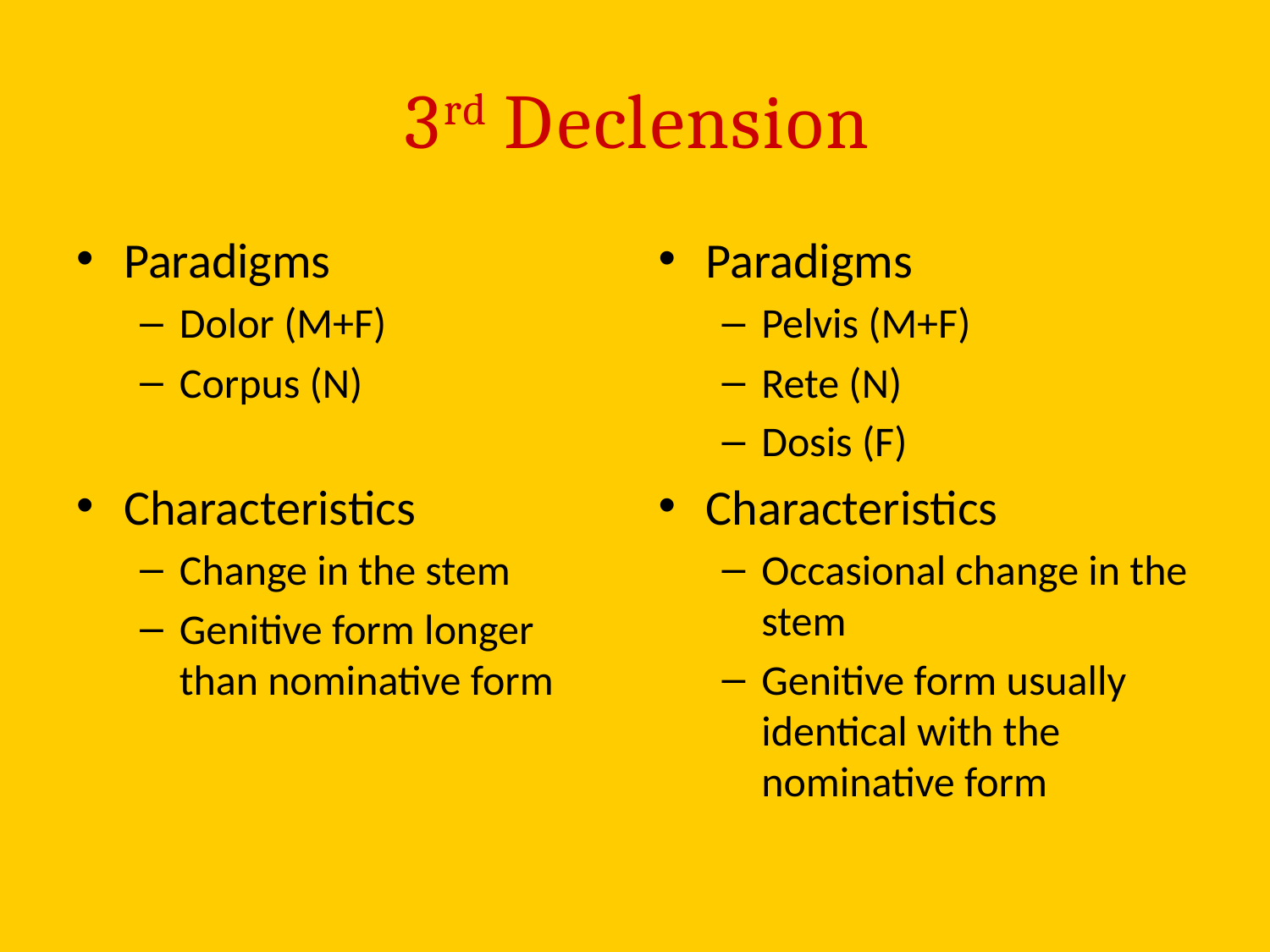

# 3rd Declension
Paradigms
Dolor (M+F)
Corpus (N)

Characteristics
Change in the stem
Genitive form longer than nominative form

Paradigms
Pelvis (M+F)
Rete (N)
Dosis (F)
Characteristics
Occasional change in the stem
Genitive form usually identical with the nominative form